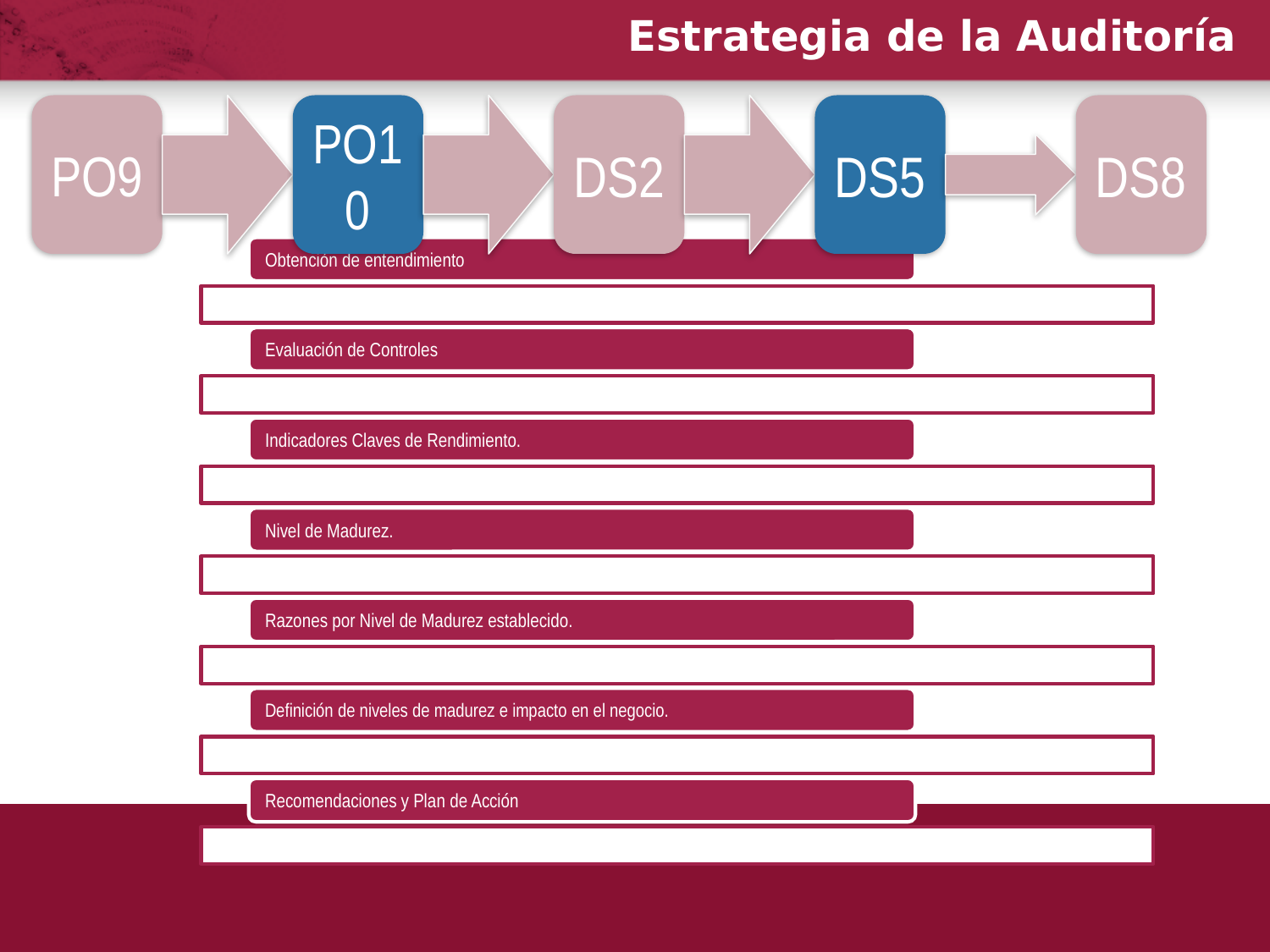

# Estrategia de la Auditoría
PO9
DS5
DS8
PO10
DS2
Obtención de entendimiento
Evaluación de Controles
Indicadores Claves de Rendimiento.
Nivel de Madurez.
Razones por Nivel de Madurez establecido.
Definición de niveles de madurez e impacto en el negocio.
Recomendaciones y Plan de Acción